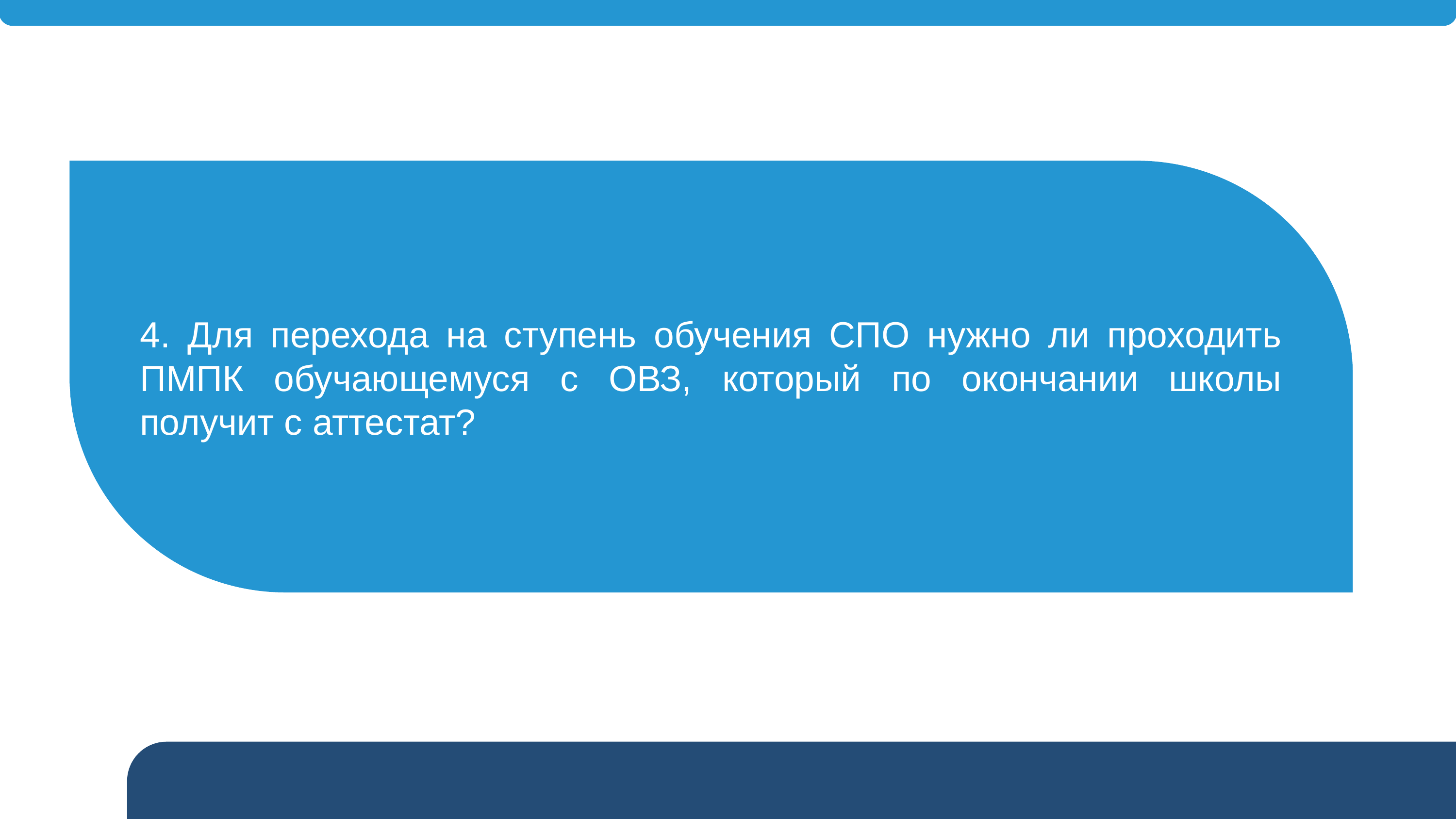

4. Для перехода на ступень обучения СПО нужно ли проходить ПМПК обучающемуся с ОВЗ, который по окончании школы получит с аттестат?

...
...

...